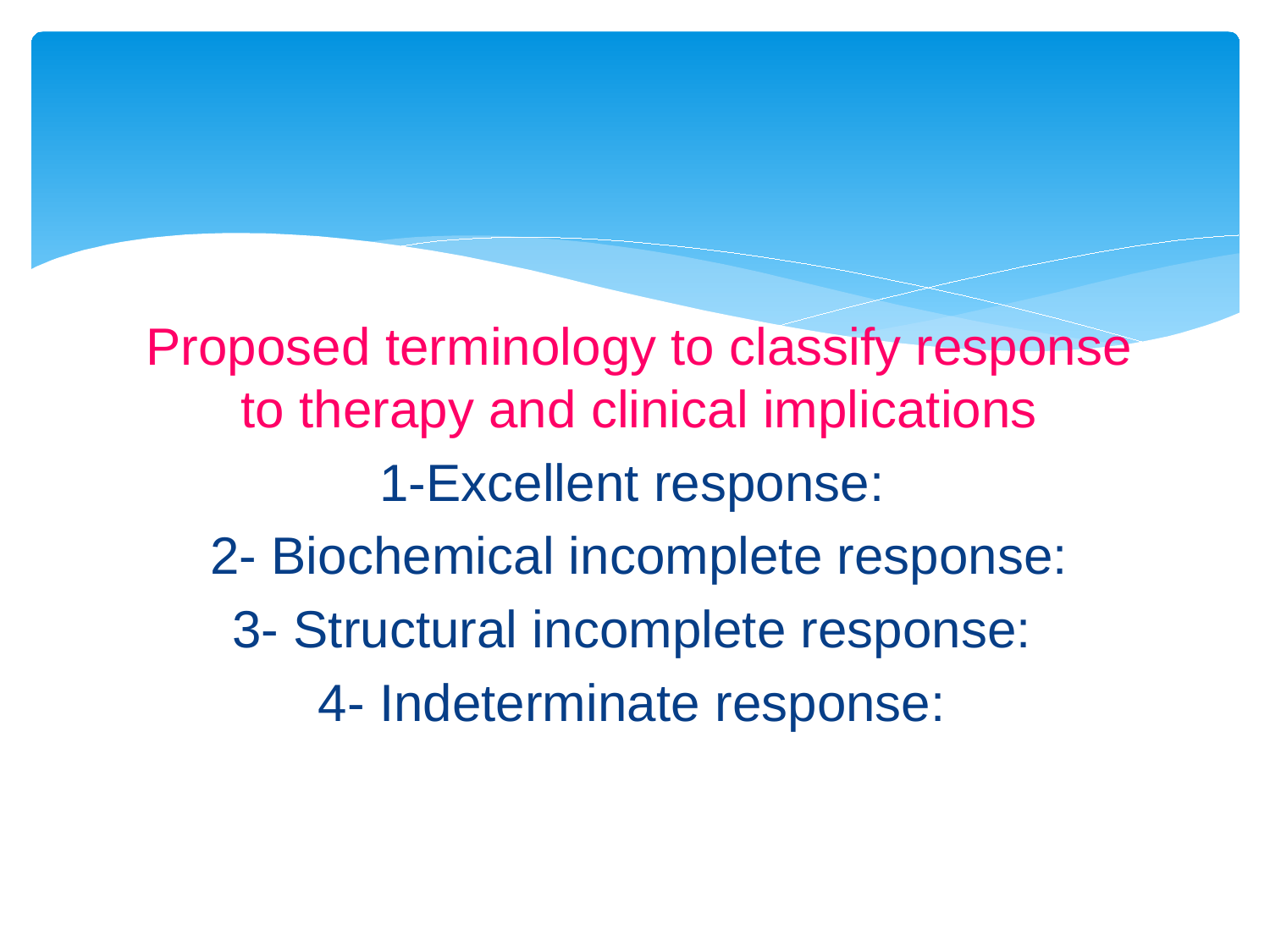

#
Proposed terminology to classify response to therapy and clinical implications
1-Excellent response:
2- Biochemical incomplete response:
3- Structural incomplete response:
4- Indeterminate response: